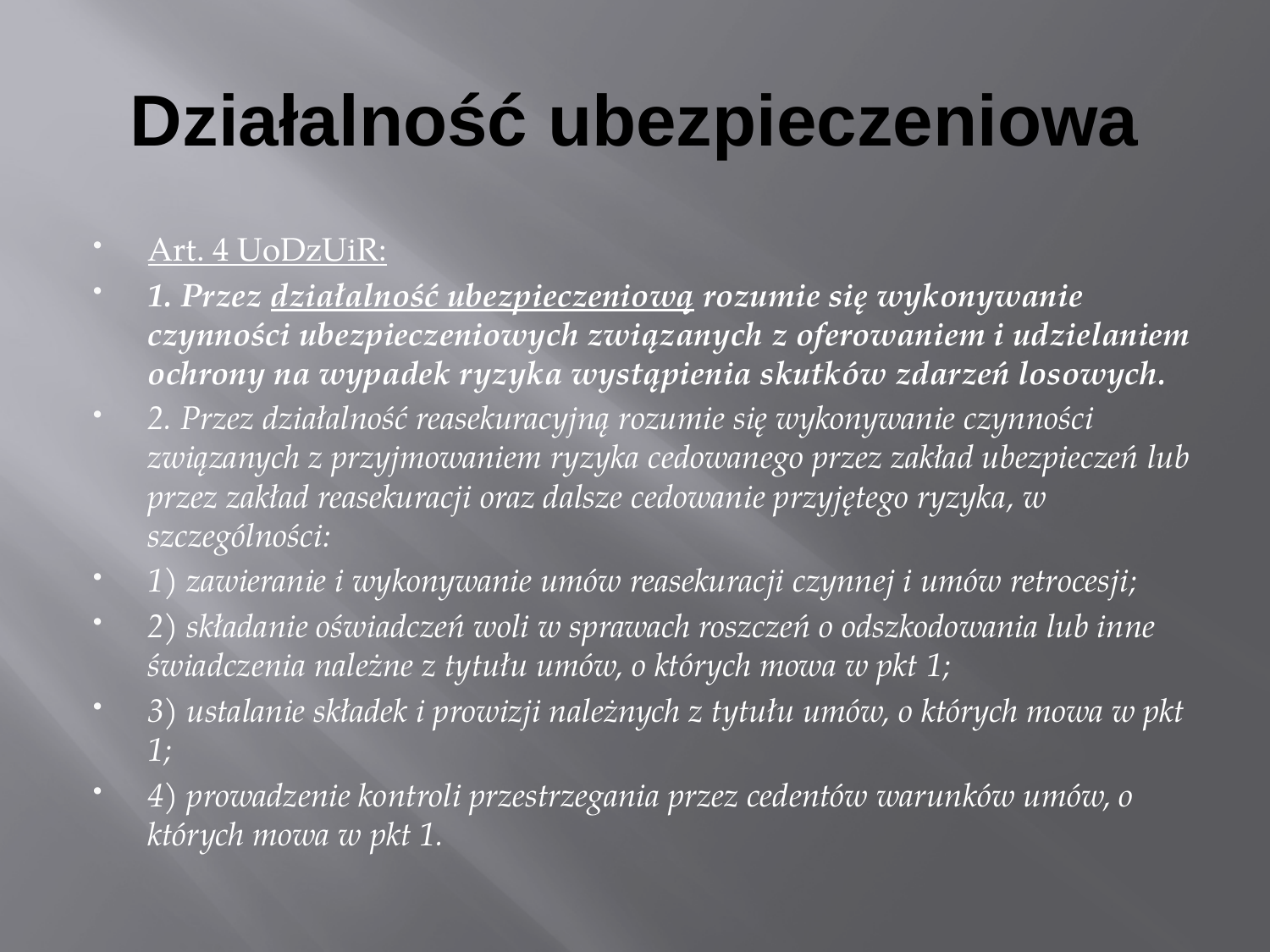

# Działalność ubezpieczeniowa
Art. 4 UoDzUiR:
1. Przez działalność ubezpieczeniową rozumie się wykonywanie czynności ubezpieczeniowych związanych z oferowaniem i udzielaniem ochrony na wypadek ryzyka wystąpienia skutków zdarzeń losowych.
2. Przez działalność reasekuracyjną rozumie się wykonywanie czynności związanych z przyjmowaniem ryzyka cedowanego przez zakład ubezpieczeń lub przez zakład reasekuracji oraz dalsze cedowanie przyjętego ryzyka, w szczególności:
1) zawieranie i wykonywanie umów reasekuracji czynnej i umów retrocesji;
2) składanie oświadczeń woli w sprawach roszczeń o odszkodowania lub inne świadczenia należne z tytułu umów, o których mowa w pkt 1;
3) ustalanie składek i prowizji należnych z tytułu umów, o których mowa w pkt 1;
4) prowadzenie kontroli przestrzegania przez cedentów warunków umów, o których mowa w pkt 1.